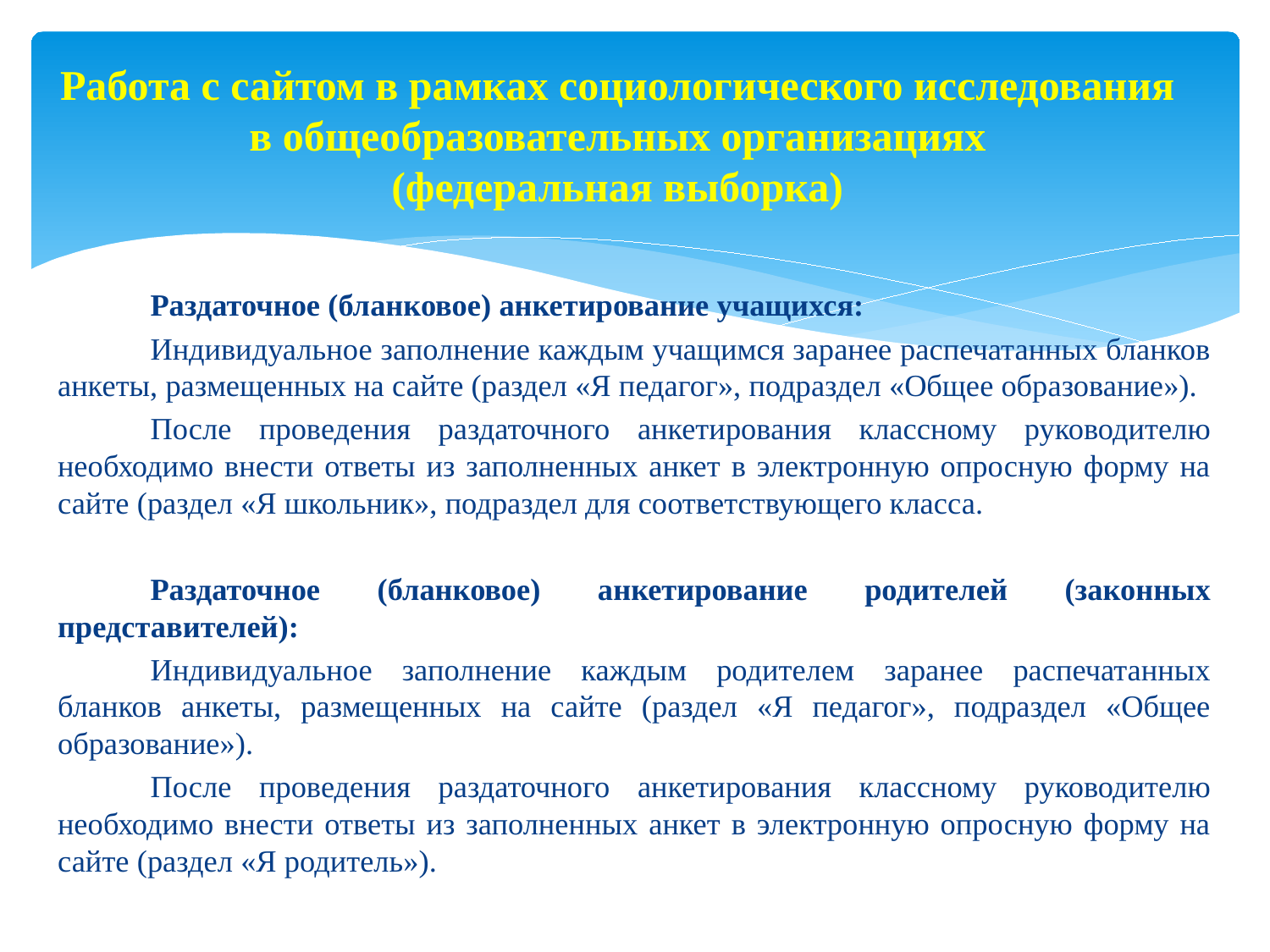

# Работа с сайтом в рамках социологического исследования в общеобразовательных организациях (федеральная выборка)

	Раздаточное (бланковое) анкетирование учащихся:
	Индивидуальное заполнение каждым учащимся заранее распечатанных бланков анкеты, размещенных на сайте (раздел «Я педагог», подраздел «Общее образование»).
	После проведения раздаточного анкетирования классному руководителю необходимо внести ответы из заполненных анкет в электронную опросную форму на сайте (раздел «Я школьник», подраздел для соответствующего класса.

	Раздаточное (бланковое) анкетирование родителей (законных представителей):
	Индивидуальное заполнение каждым родителем заранее распечатанных бланков анкеты, размещенных на сайте (раздел «Я педагог», подраздел «Общее образование»).
	После проведения раздаточного анкетирования классному руководителю необходимо внести ответы из заполненных анкет в электронную опросную форму на сайте (раздел «Я родитель»).